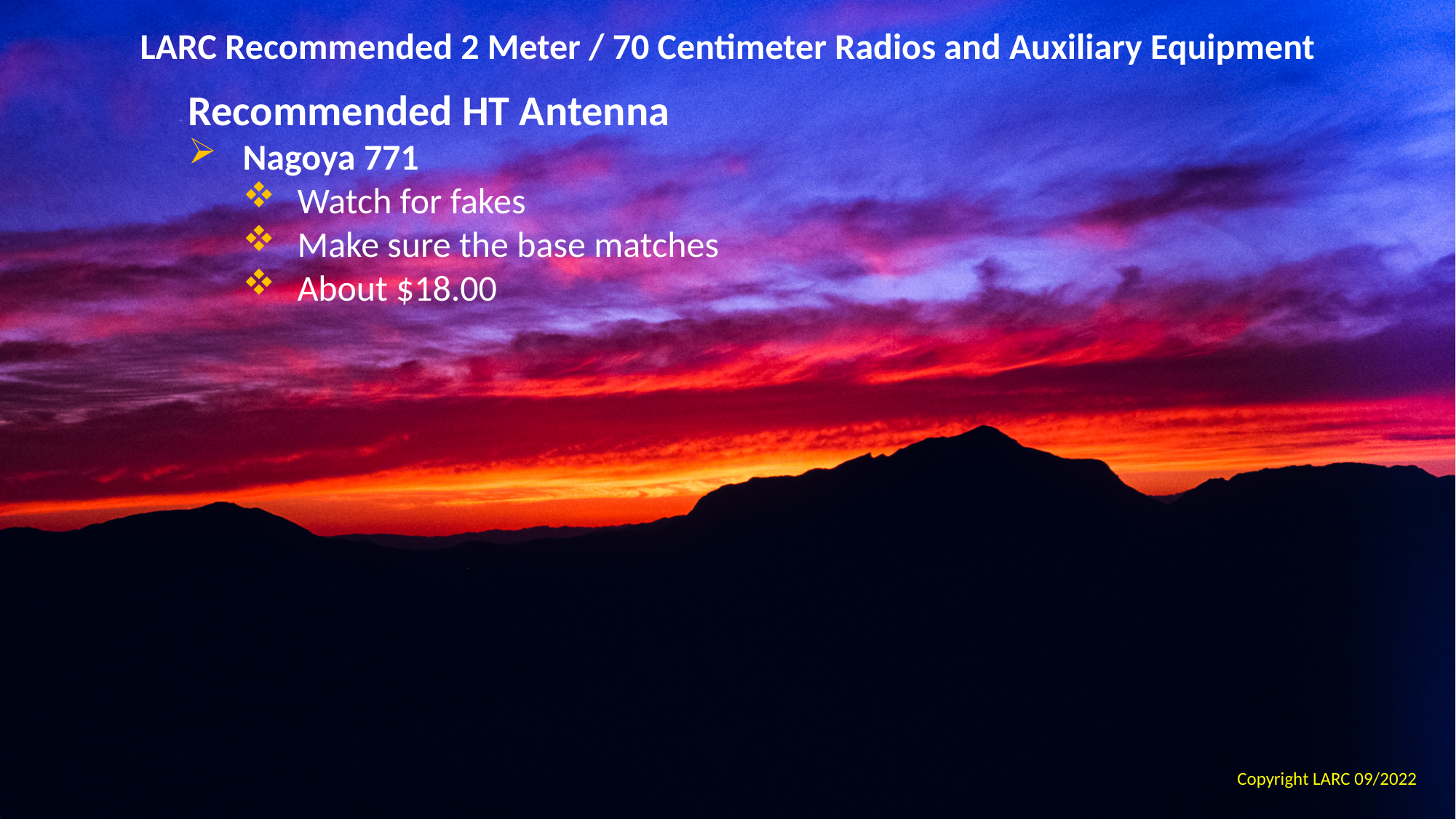

LARC Recommended 2 Meter / 70 Centimeter Radios and Auxiliary Equipment
Recommended HT Antenna
Nagoya 771
Watch for fakes
Make sure the base matches
About $18.00
Copyright LARC 09/2022